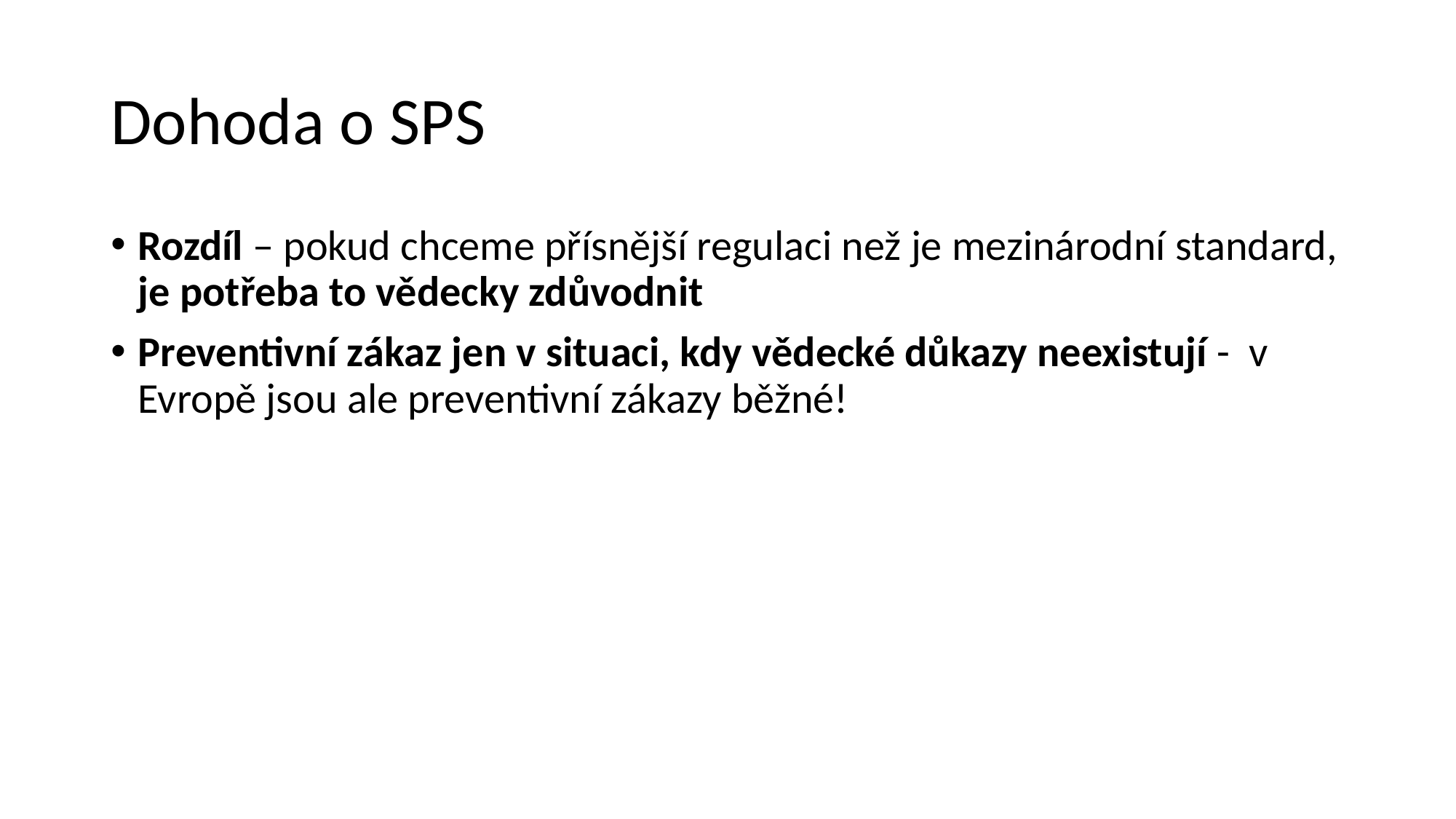

# Dohoda o SPS
Rozdíl – pokud chceme přísnější regulaci než je mezinárodní standard, je potřeba to vědecky zdůvodnit
Preventivní zákaz jen v situaci, kdy vědecké důkazy neexistují -  v Evropě jsou ale preventivní zákazy běžné!